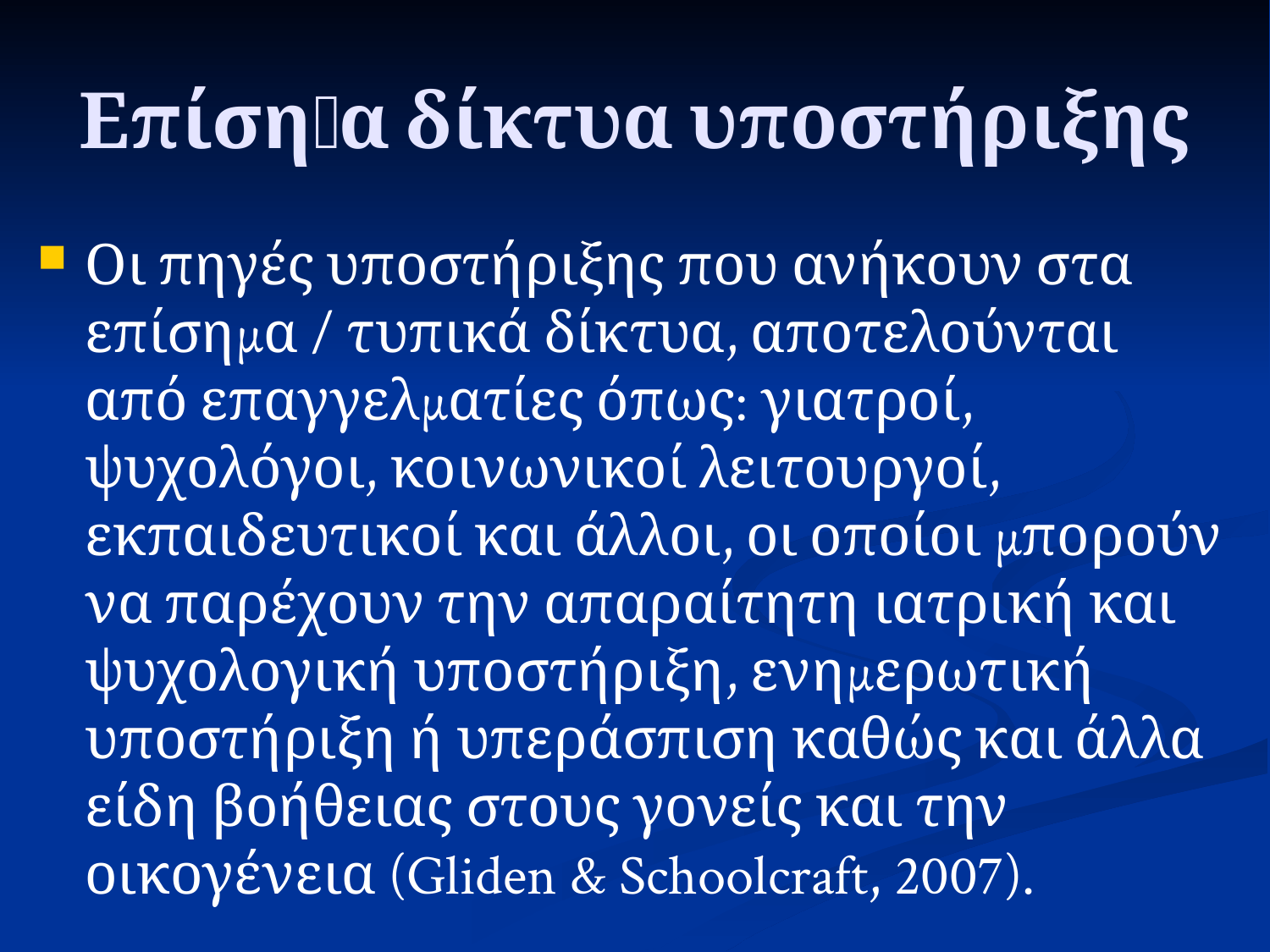

# Επίσημα δίκτυα υποστήριξης
Οι πηγές υποστήριξης που ανήκουν στα επίσημα / τυπικά δίκτυα, αποτελούνται από επαγγελματίες όπως: γιατροί, ψυχολόγοι, κοινωνικοί λειτουργοί, εκπαιδευτικοί και άλλοι, οι οποίοι μπορούν να παρέχουν την απαραίτητη ιατρική και ψυχολογική υποστήριξη, ενημερωτική υποστήριξη ή υπεράσπιση καθώς και άλλα είδη βοήθειας στους γονείς και την οικογένεια (Gliden & Schoolcraft, 2007).